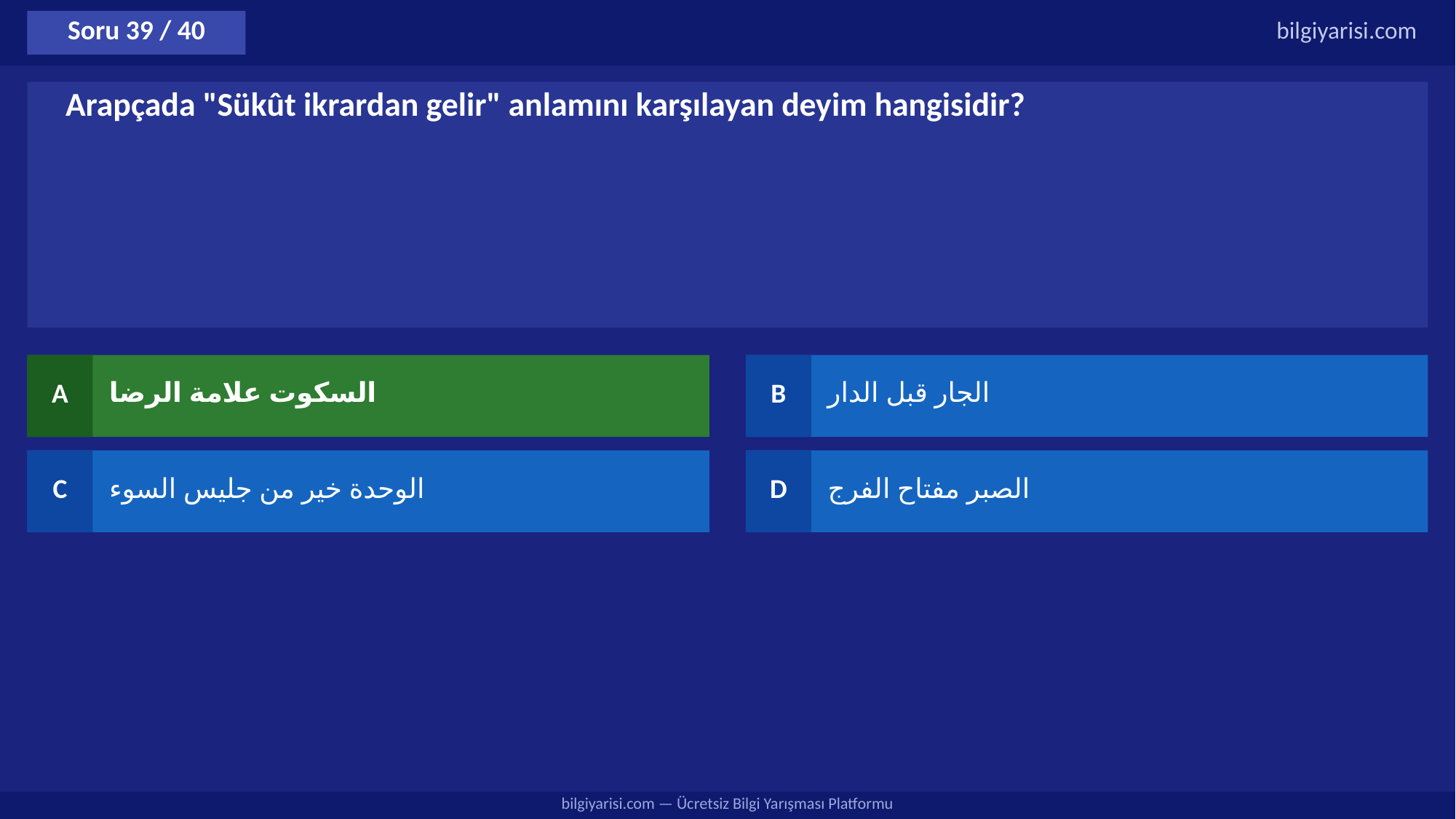

Soru 39 / 40
bilgiyarisi.com

Arapçada "Sükût ikrardan gelir" anlamını karşılayan deyim hangisidir?

A
السكوت علامة الرضا

B
الجار قبل الدار

C
الوحدة خير من جليس السوء

D
الصبر مفتاح الفرج
bilgiyarisi.com — Ücretsiz Bilgi Yarışması Platformu